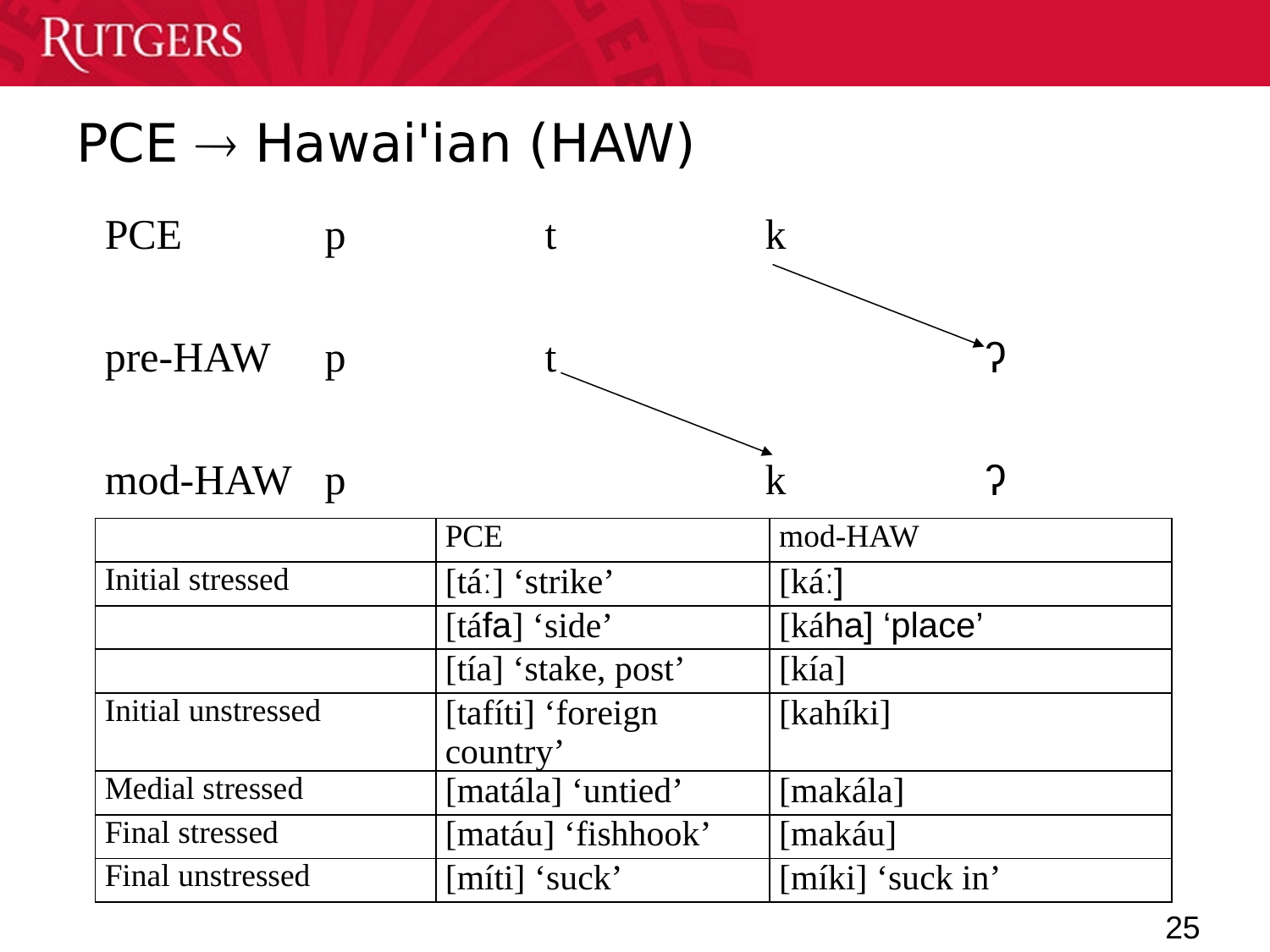

# PCE → Hawai'ian (HAW)
| PCE | p | t | k |  |
| --- | --- | --- | --- | --- |
|  |  |  |  |  |
| pre-HAW | p | t |  | ʔ |
|  |  |  |  |  |
| mod-HAW | p |  | k | ʔ |

|  | PCE | mod-HAW |
| --- | --- | --- |
| Initial stressed | [táː] ‘strike’ | [káː] |
|  | [táfa] ‘side’ | [káha] ‘place’ |
|  | [tía] ‘stake, post’ | [kía] |
| Initial unstressed | [tafíti] ‘foreign country’ | [kahíki] |
| Medial stressed | [matála] ‘untied’ | [makála] |
| Final stressed | [matáu] ‘fishhook’ | [makáu] |
| Final unstressed | [míti] ‘suck’ | [míki] ‘suck in’ |